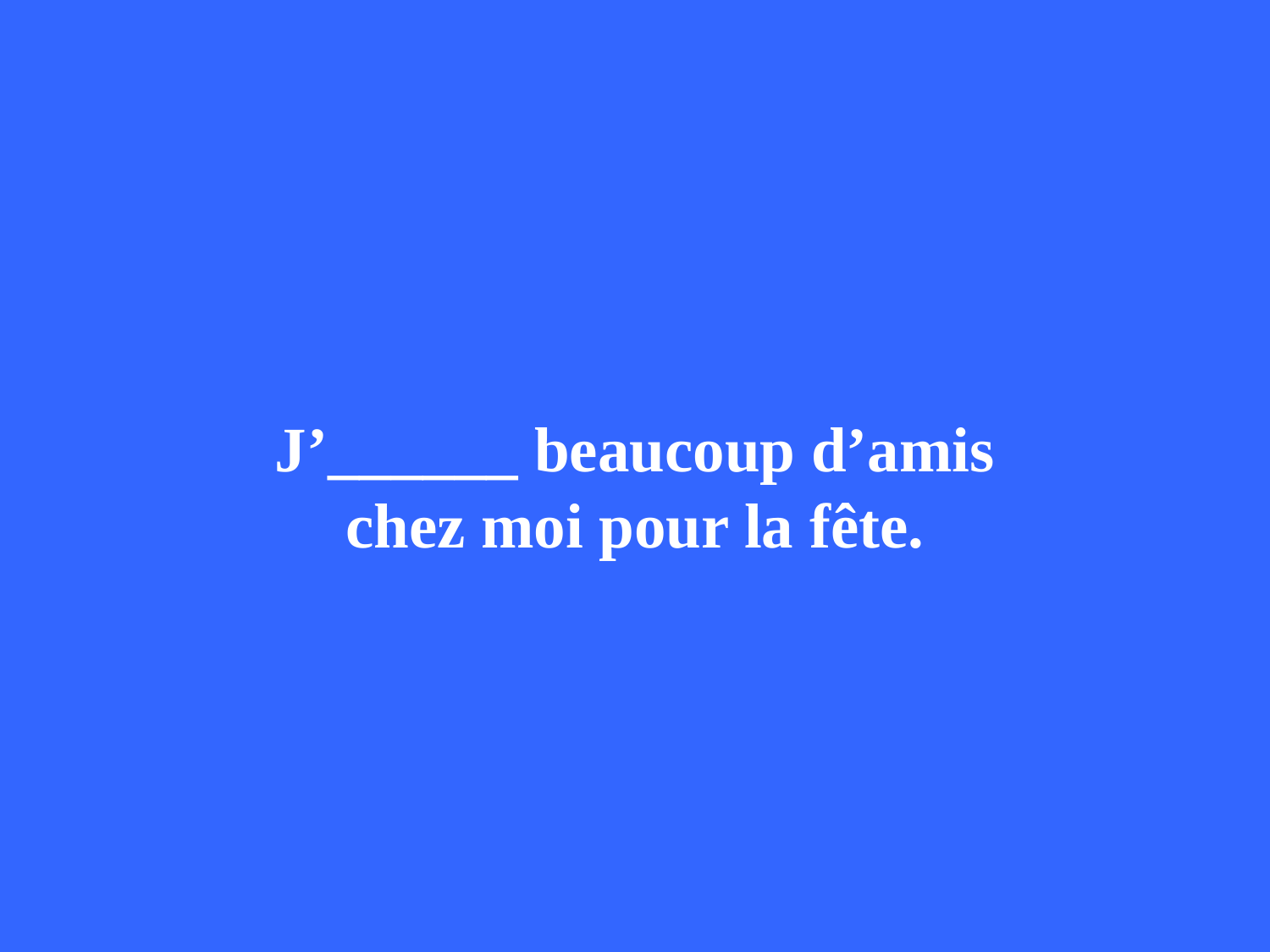

J’______ beaucoup d’amis chez moi pour la fête.